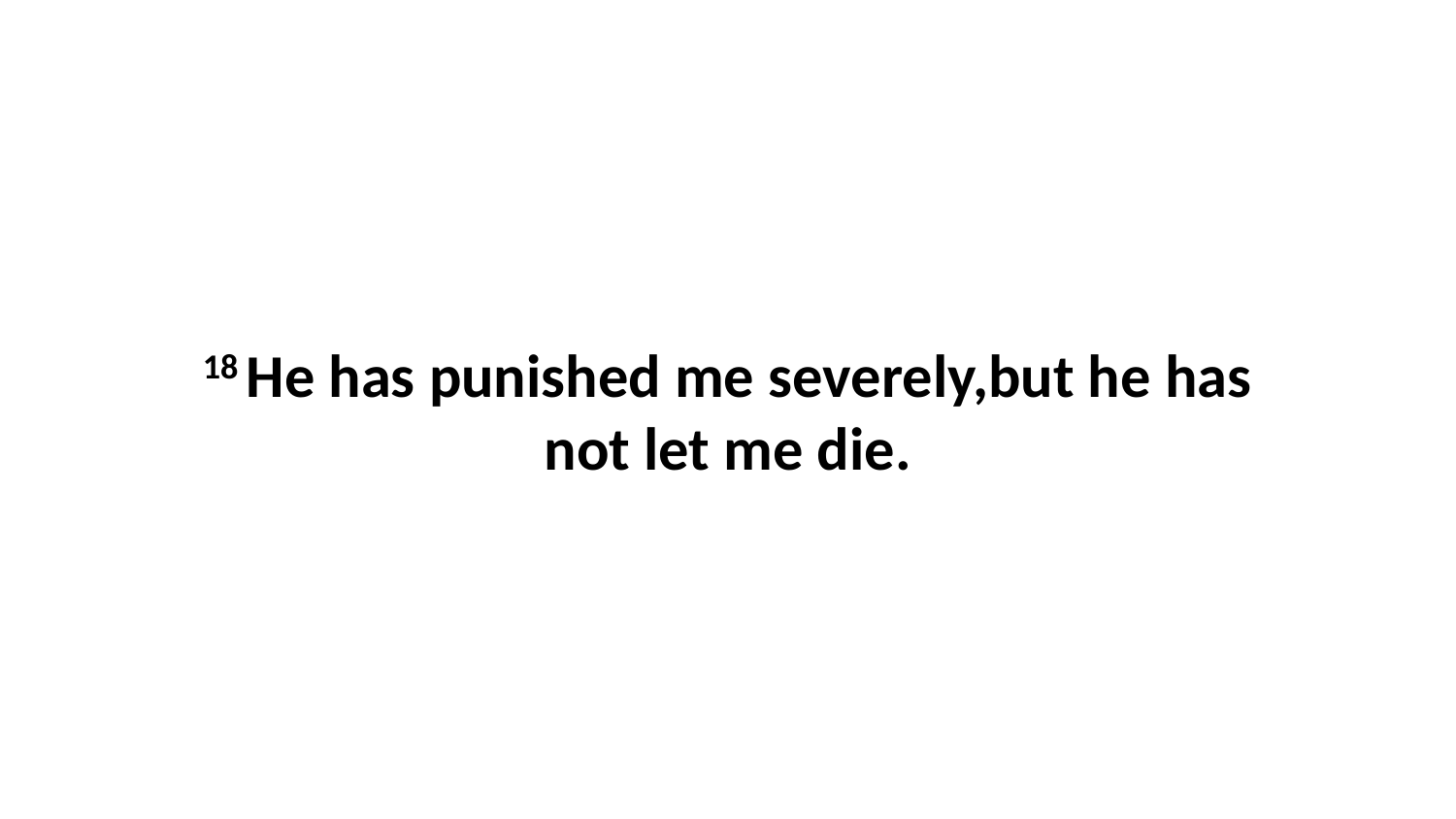

18 He has punished me severely,but he has not let me die.